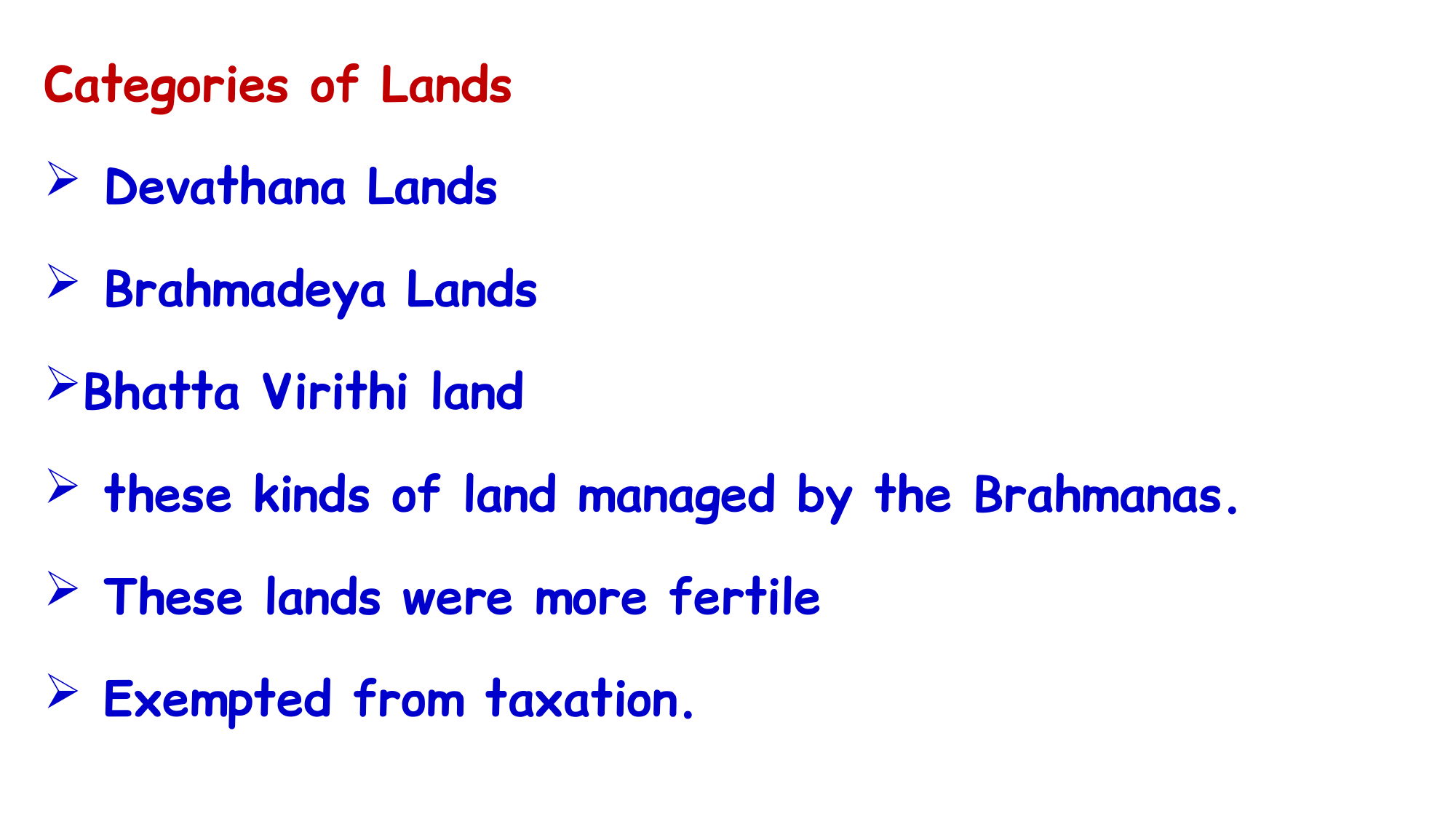

Categories of Lands
 Devathana Lands
 Brahmadeya Lands
Bhatta Virithi land
 these kinds of land managed by the Brahmanas.
 These lands were more fertile
 Exempted from taxation.